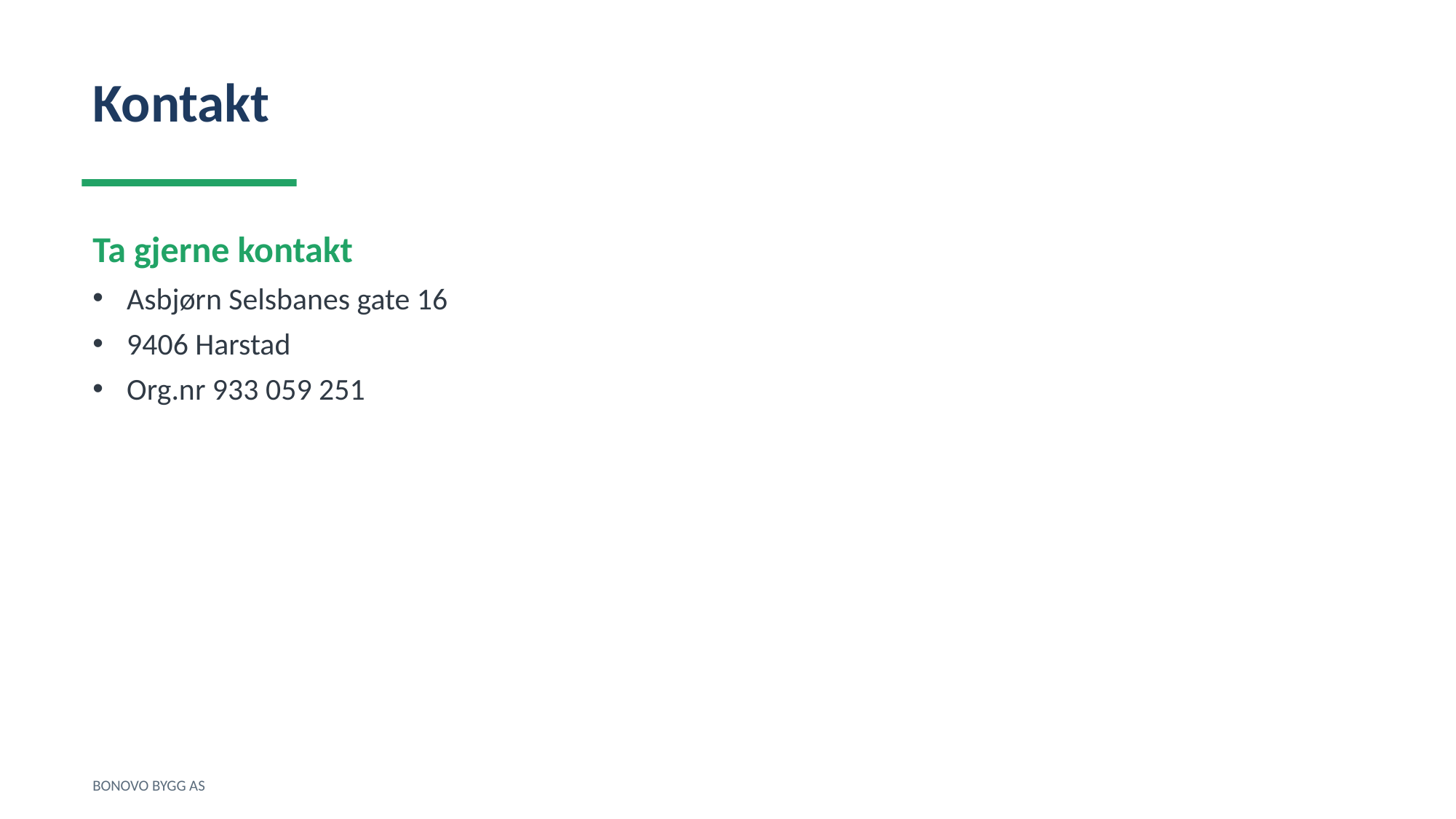

Kontakt

Ta gjerne kontakt
Asbjørn Selsbanes gate 16
9406 Harstad
Org.nr 933 059 251
BONOVO BYGG AS